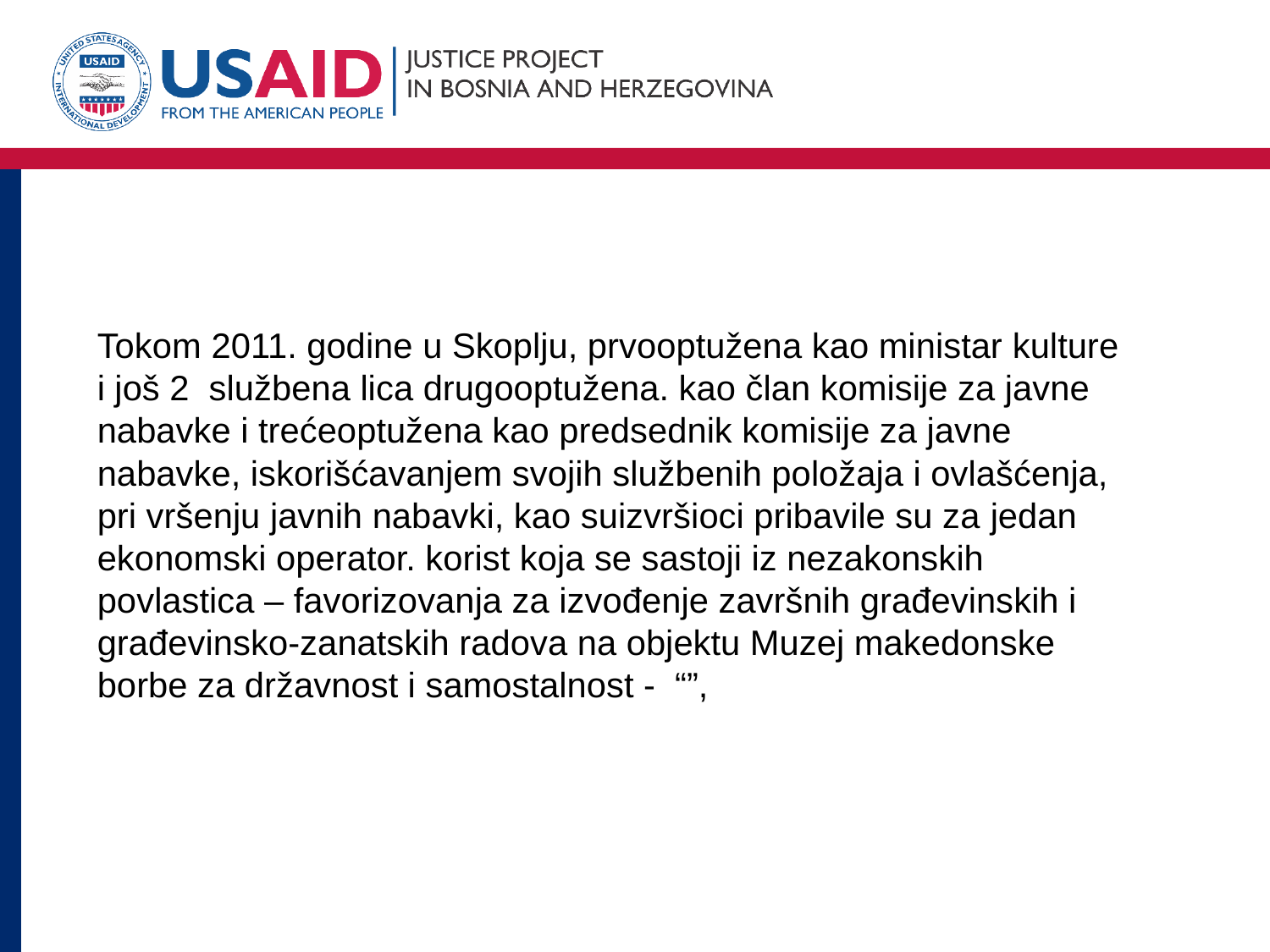

Tokom 2011. godine u Skoplju, prvooptužena kao ministar kulture i još 2  službena lica drugooptužena. kao član komisije za javne nabavke i trećeoptužena kao predsednik komisije za javne nabavke, iskorišćavanjem svojih službenih položaja i ovlašćenja, pri vršenju javnih nabavki, kao suizvršioci pribavile su za jedan ekonomski operator. korist koja se sastoji iz nezakonskih povlastica – favorizovanja za izvođenje završnih građevinskih i građevinsko-zanatskih radova na objektu Muzej makedonske borbe za državnost i samostalnost -  “”,